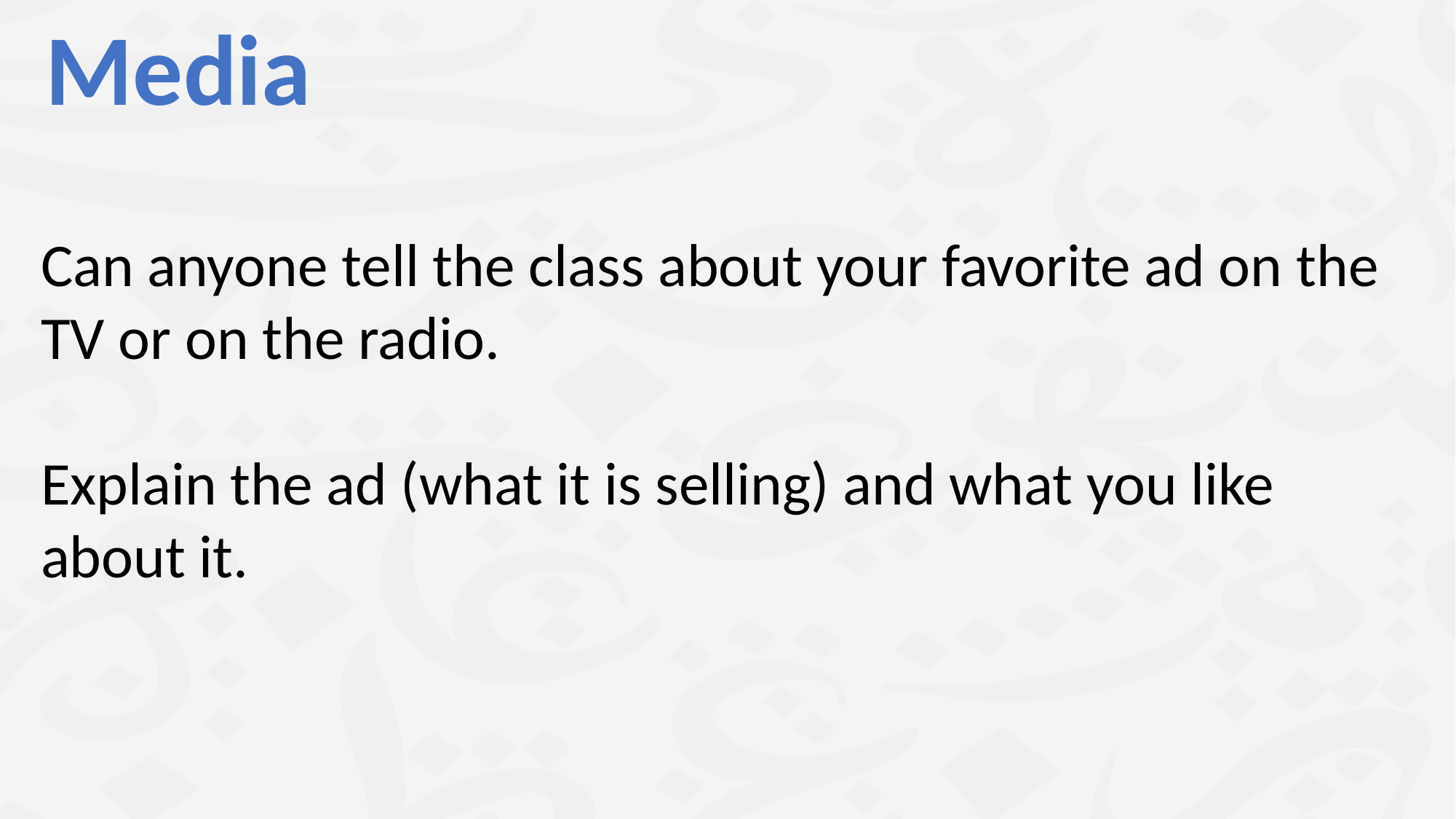

Media
Can anyone tell the class about your favorite ad on the TV or on the radio.

Explain the ad (what it is selling) and what you like about it.